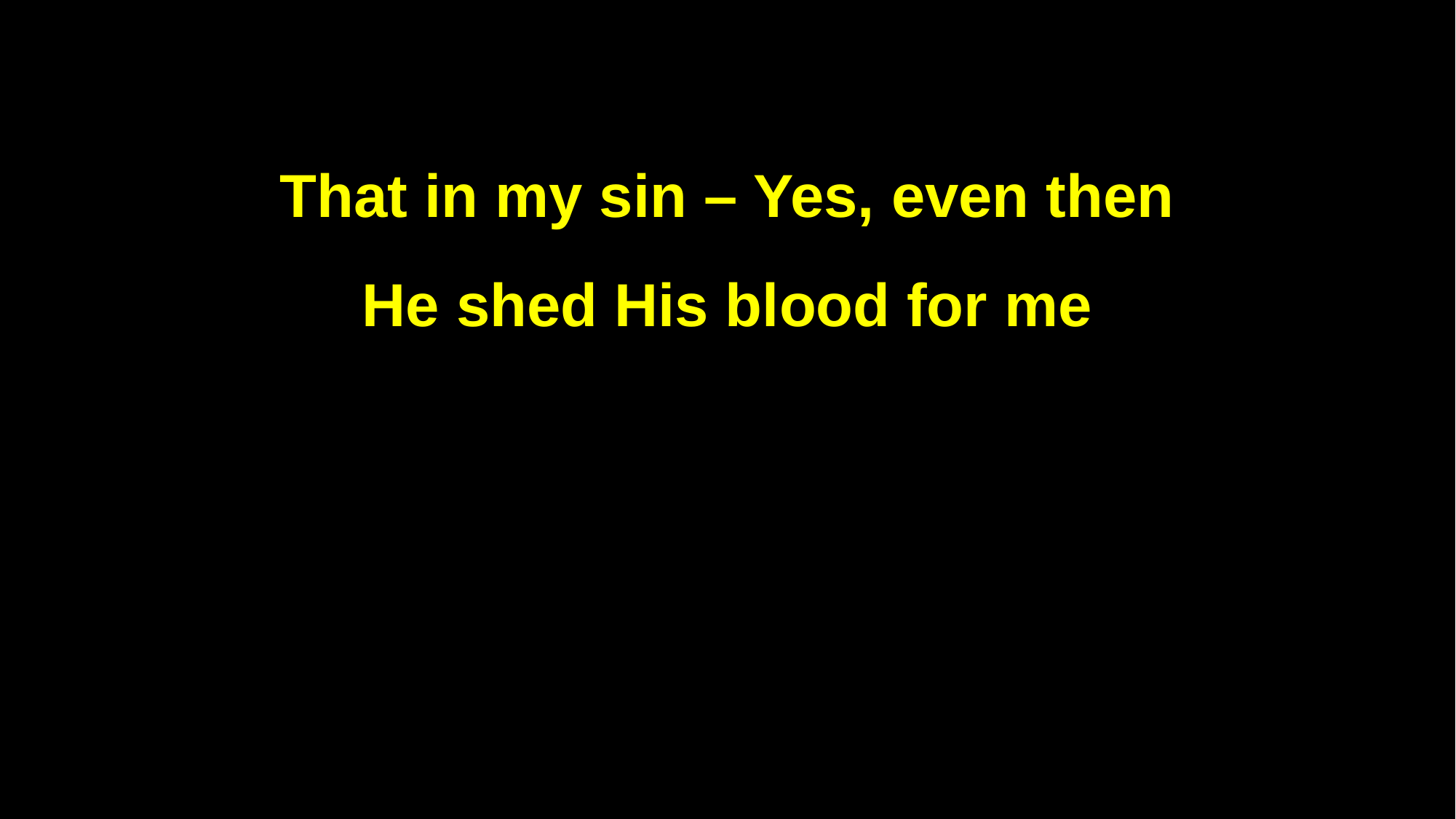

That in my sin – Yes, even then
He shed His blood for me